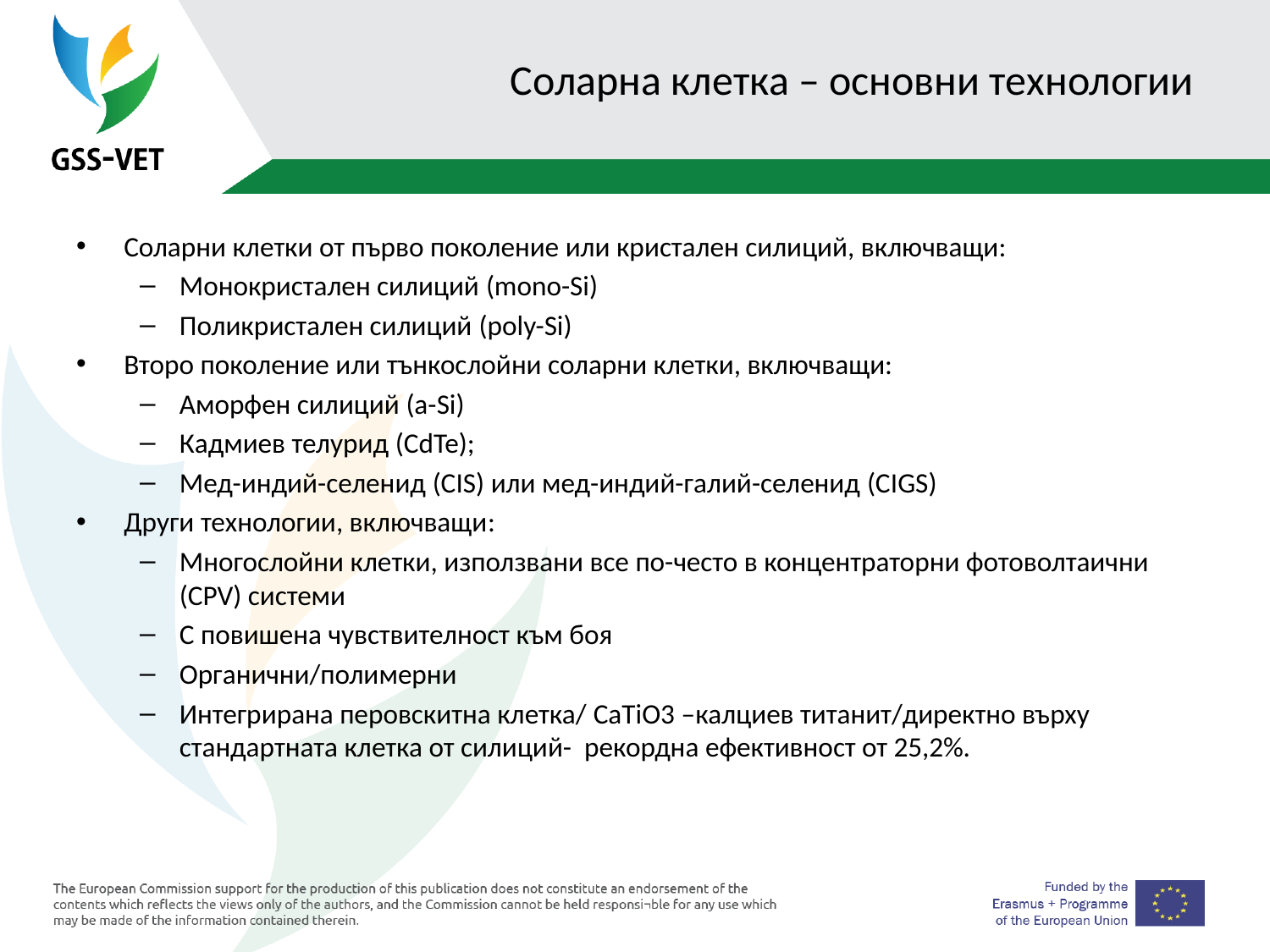

# Соларна клетка – основни технологии
Соларни клетки от първо поколение или кристален силиций, включващи:
Монокристален силиций (mono-Si)
Поликристален силиций (poly-Si)
Второ поколение или тънкослойни соларни клетки, включващи:
Аморфен силиций (a-Si)
Кадмиев телурид (CdTe);
Мед-индий-селенид (CIS) или мед-индий-галий-селенид (CIGS)
Други технологии, включващи:
Многослойни клетки, използвани все по-често в концентраторни фотоволтаични (CPV) системи
С повишена чувствителност към боя
Органични/полимерни
Интегрирана перовскитна клетка/ CaTiO3 –калциев титанит/директно върху стандартната клетка от силиций-  рекордна ефективност от 25,2%.